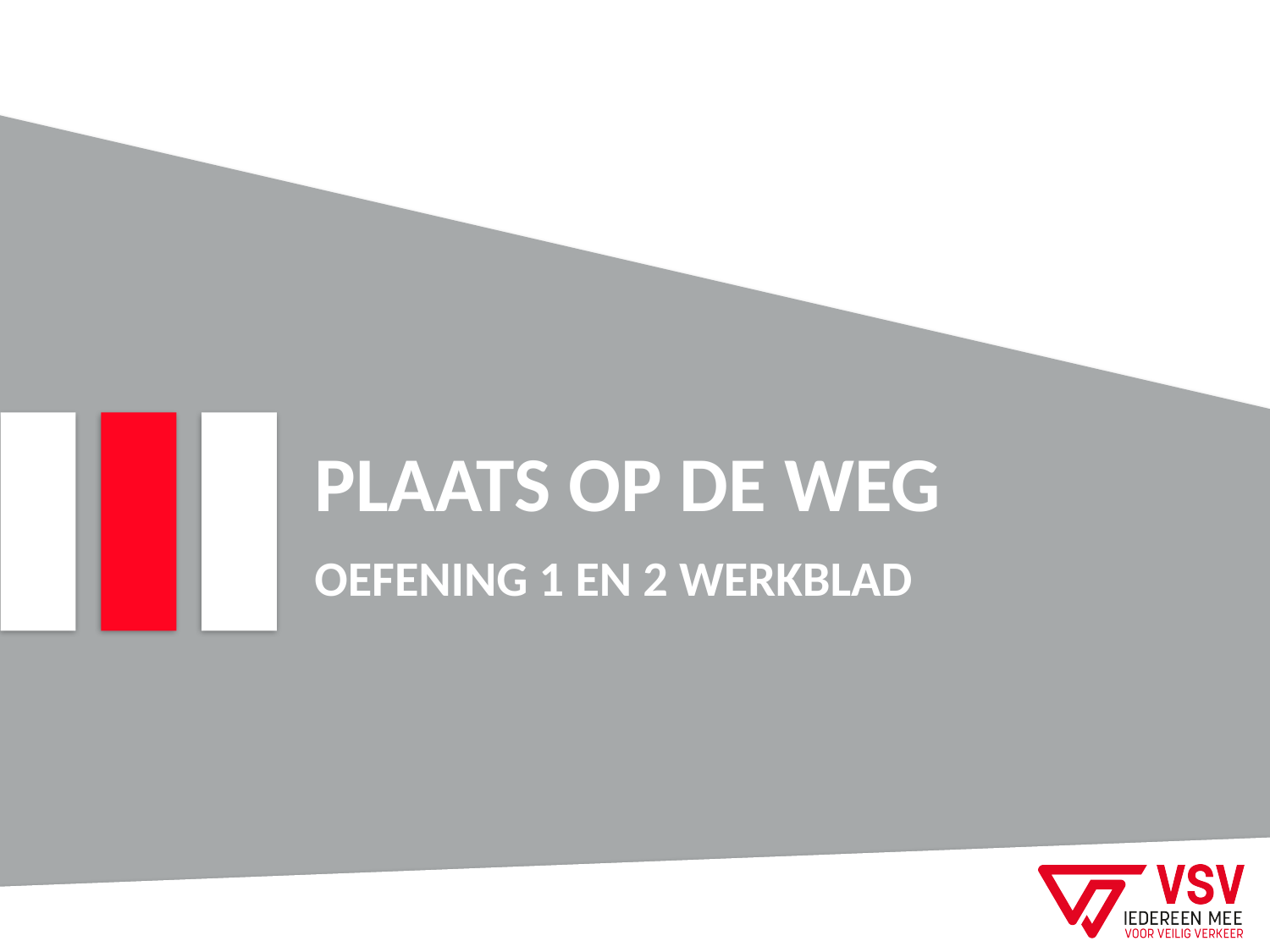

# plaAts OP DE WEG oefening 1 en 2 werkblad